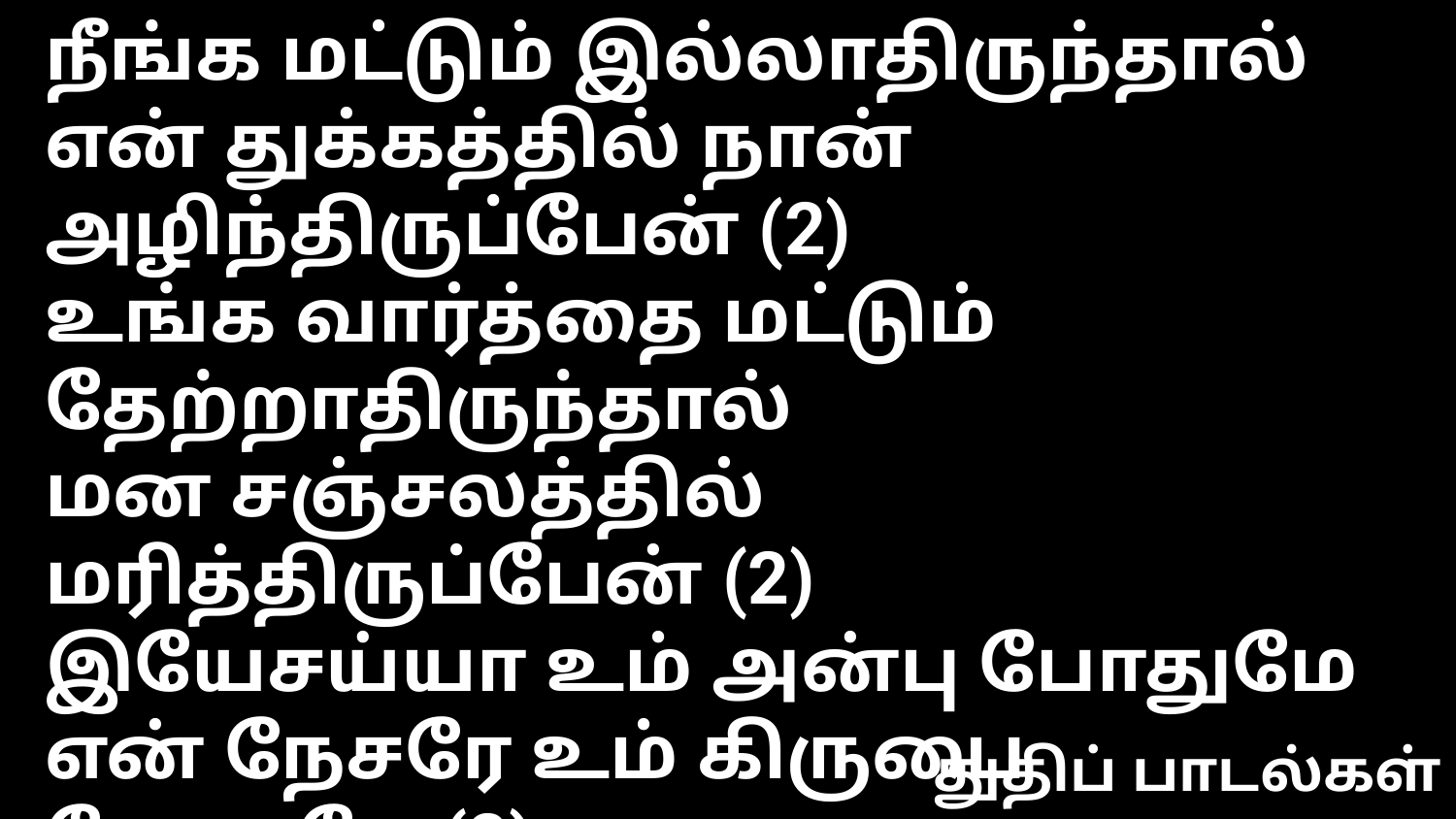

நீங்க மட்டும் இல்லாதிருந்தால்
என் துக்கத்தில் நான் அழிந்திருப்பேன் (2)
உங்க வார்த்தை மட்டும் தேற்றாதிருந்தால்
மன சஞ்சலத்தில் மரித்திருப்பேன் (2)
இயேசய்யா உம் அன்பு போதுமே
என் நேசரே உம் கிருபை போதுமே (2)

துதிப் பாடல்கள்